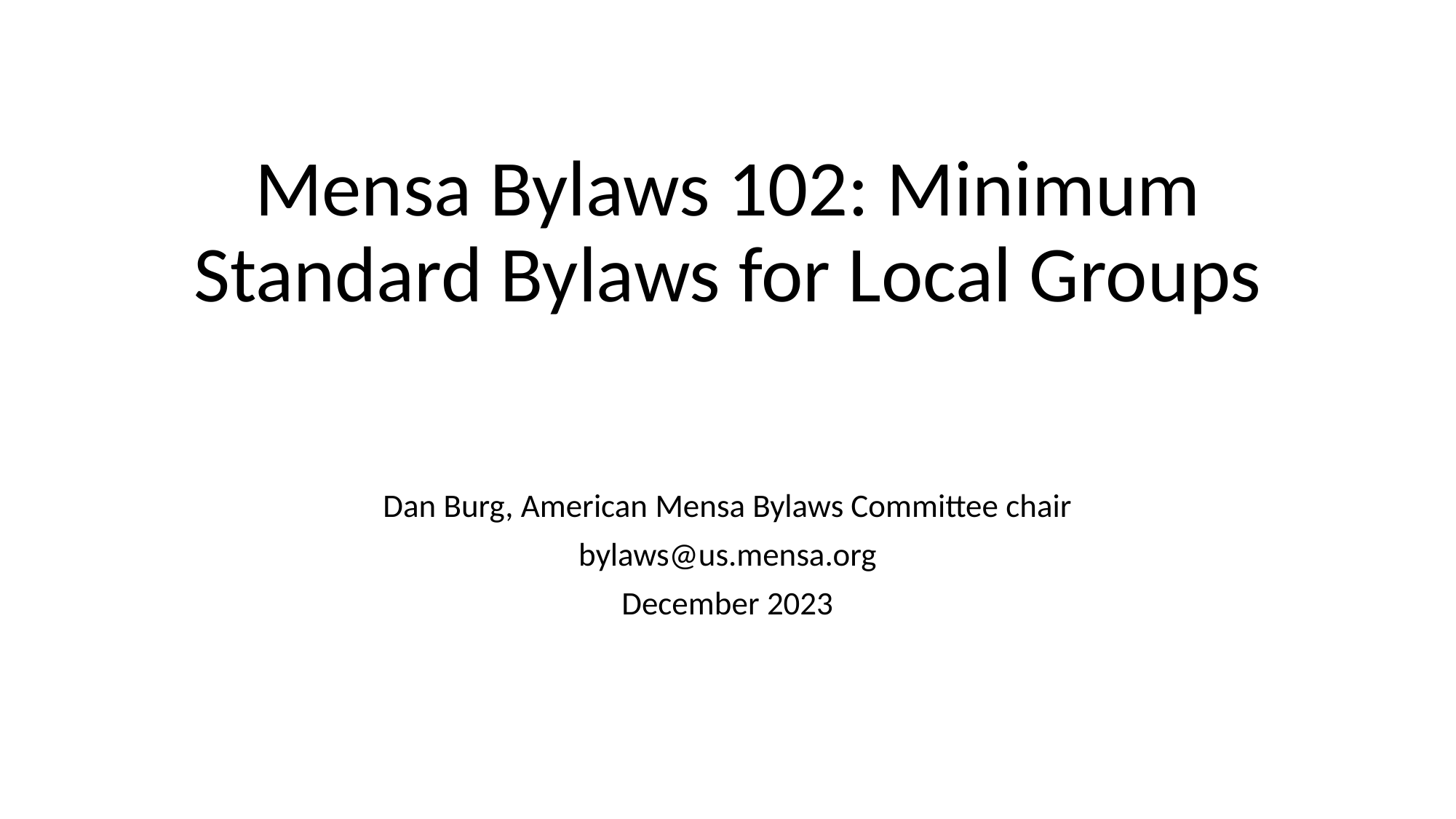

# Mensa Bylaws 102: Minimum Standard Bylaws for Local Groups

Dan Burg, American Mensa Bylaws Committee chair
bylaws@us.mensa.org
December 2023